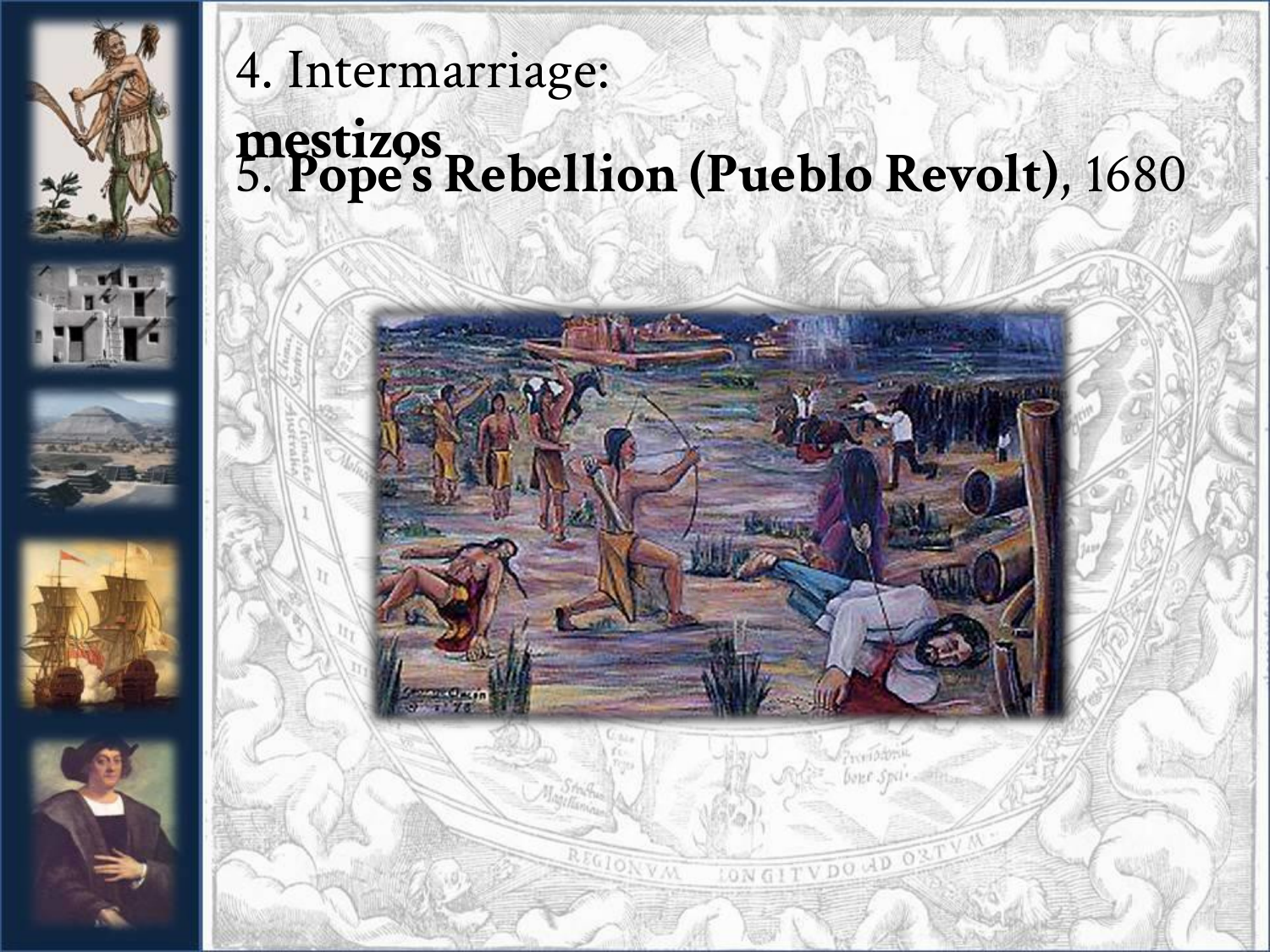

4. Intermarriage: mestizos
5. Pope’s Rebellion (Pueblo Revolt), 1680